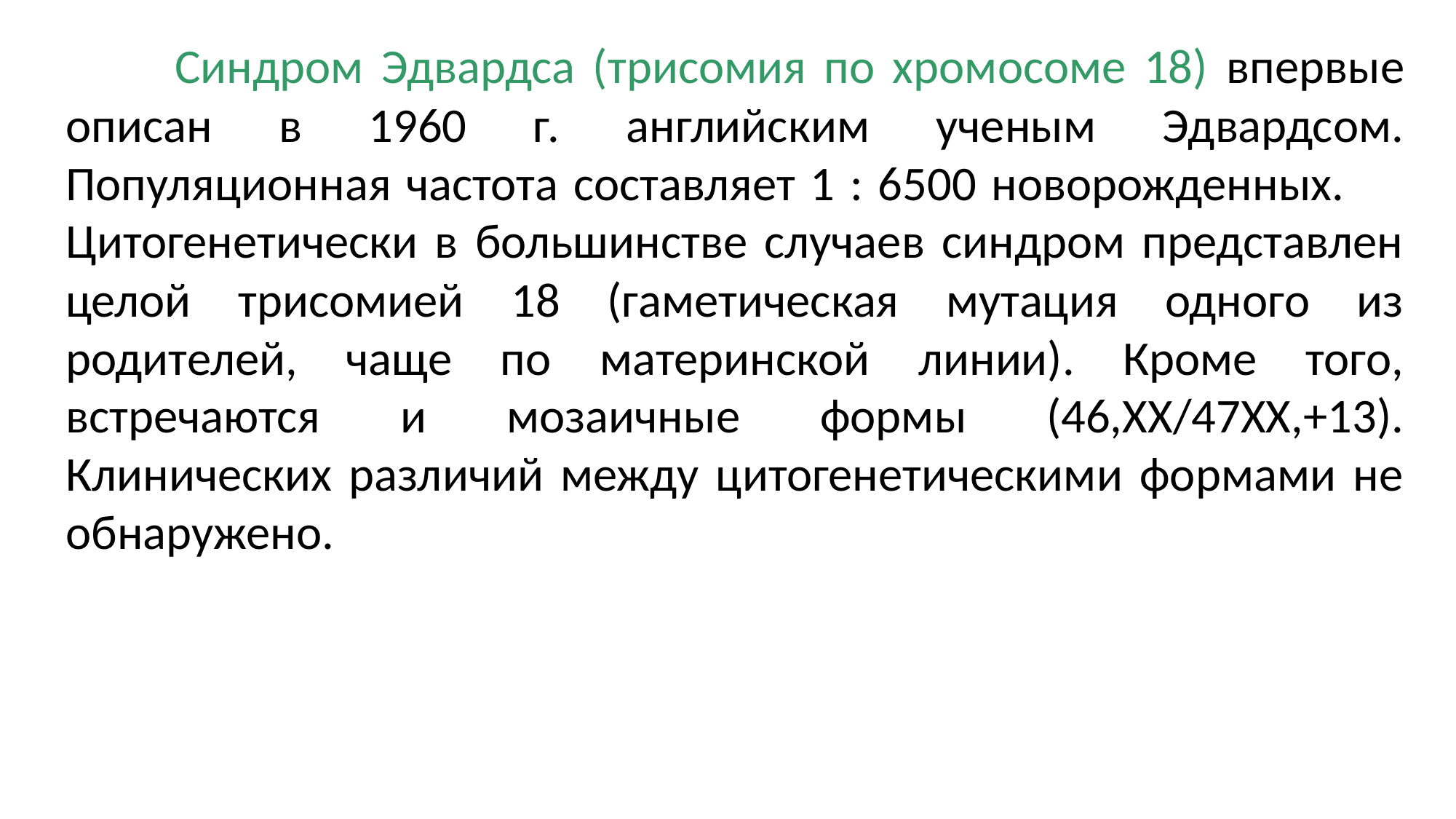

Синдром Эдвардса (трисомия по хромосоме 18) впервые описан в 1960 г. английским ученым Эдвардсом. Популяционная частота составляет 1 : 6500 новорожденных. 	Цитогенетически в большинстве случаев синдром представлен целой трисомией 18 (гаметическая мутация одного из родителей, чаще по материнской линии). Кроме того, встречаются и мозаичные формы (46,ХХ/47ХХ,+13). Клинических различий между цитогенетическими формами не обнаружено.